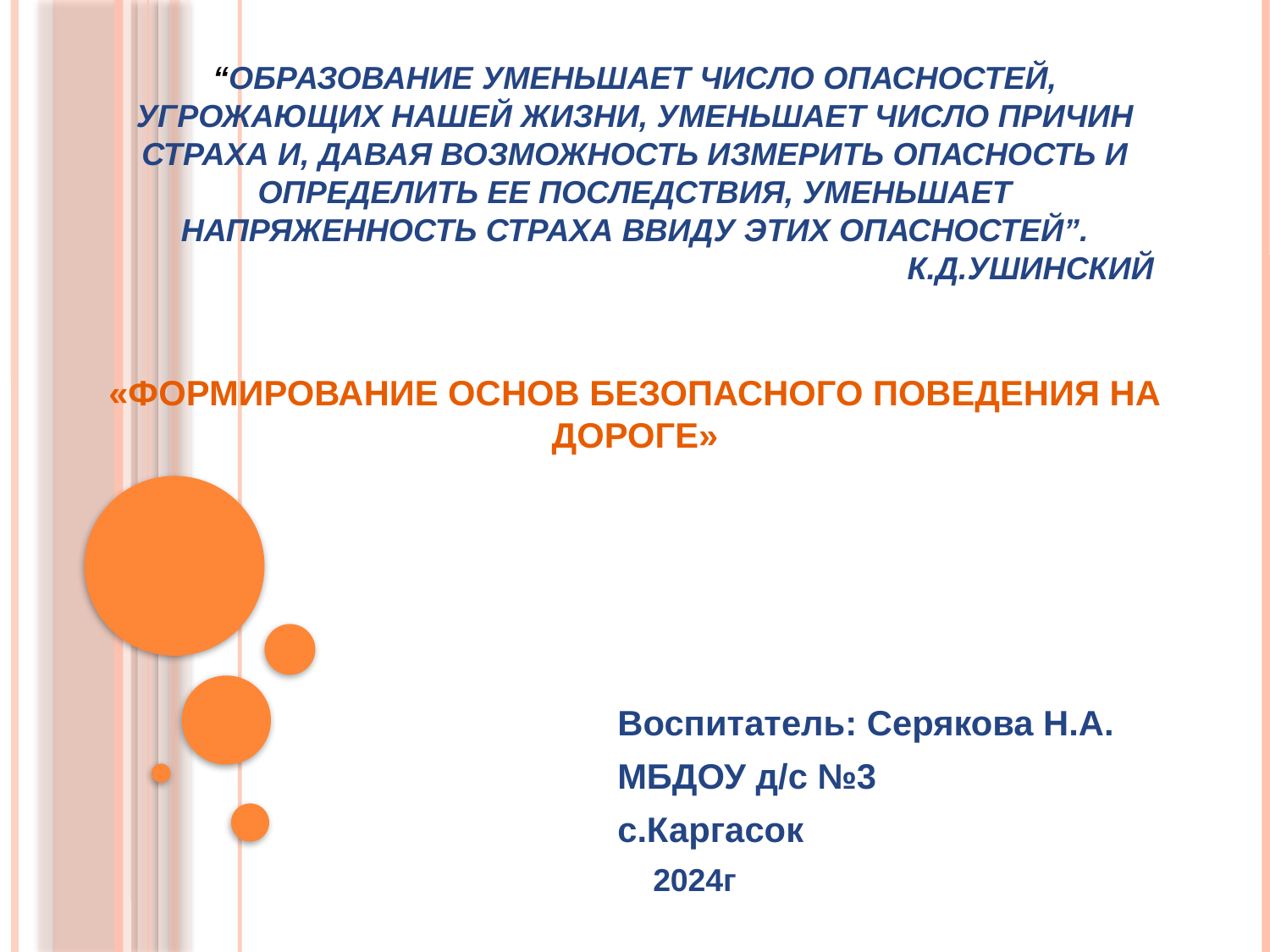

# “Образование уменьшает число опасностей, угрожающих нашей жизни, уменьшает число причин страха и, давая возможность измерить опасность и определить ее последствия, уменьшает напряженность страха ввиду этих опасностей”. К.Д.Ушинский «Формирование основ безопасного поведения на дороге»
Воспитатель: Серякова Н.А.
МБДОУ д/с №3
с.Каргасок
    2024г